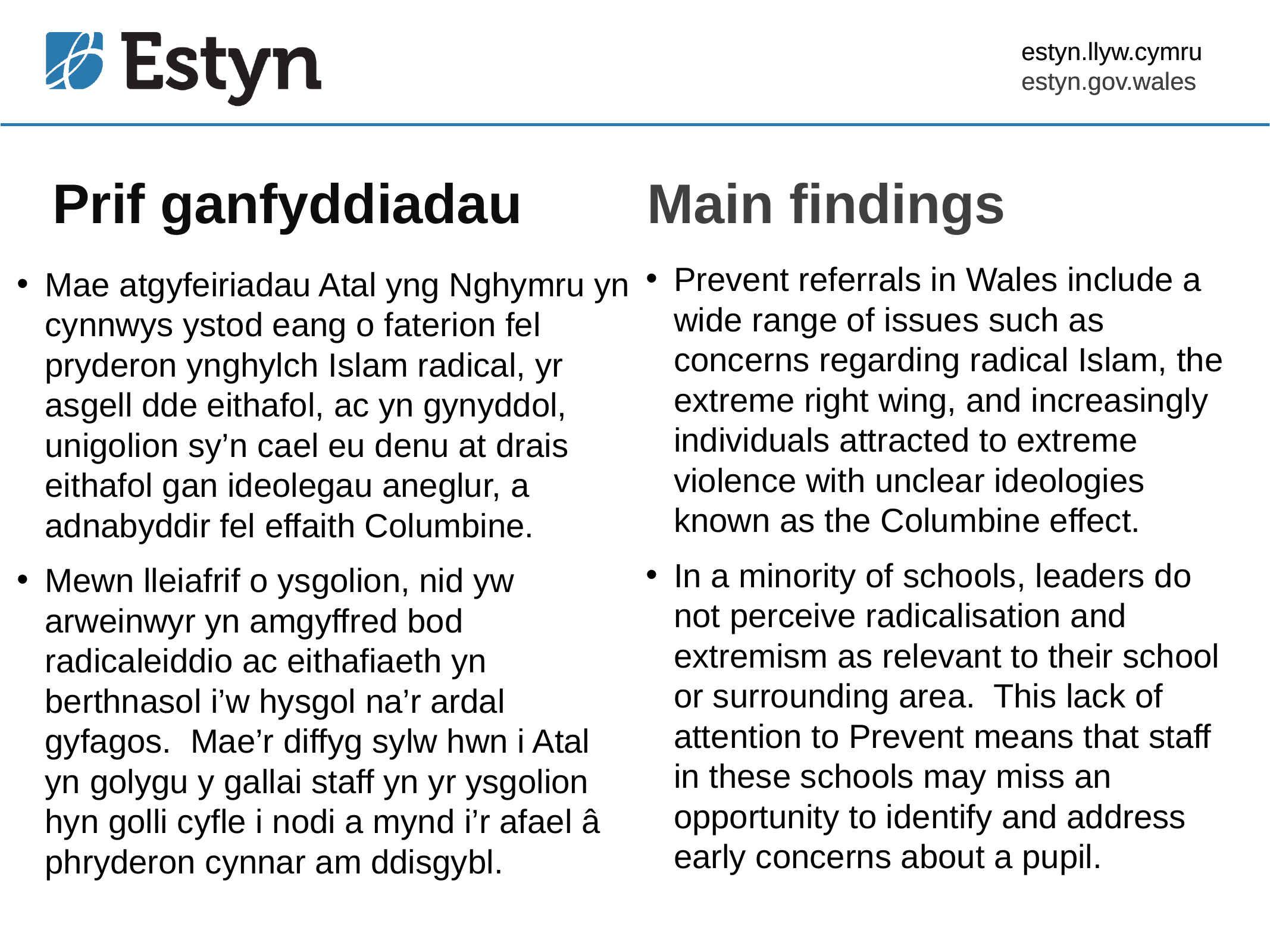

estyn.llyw.cymru
estyn.gov.wales
# Prif ganfyddiadau
Main findings

Prevent referrals in Wales include a wide range of issues such as concerns regarding radical Islam, the extreme right wing, and increasingly individuals attracted to extreme violence with unclear ideologies known as the Columbine effect.
In a minority of schools, leaders do not perceive radicalisation and extremism as relevant to their school or surrounding area.  This lack of attention to Prevent means that staff in these schools may miss an opportunity to identify and address early concerns about a pupil.
Mae atgyfeiriadau Atal yng Nghymru yn cynnwys ystod eang o faterion fel pryderon ynghylch Islam radical, yr asgell dde eithafol, ac yn gynyddol, unigolion sy’n cael eu denu at drais eithafol gan ideolegau aneglur, a adnabyddir fel effaith Columbine.
Mewn lleiafrif o ysgolion, nid yw arweinwyr yn amgyffred bod radicaleiddio ac eithafiaeth yn berthnasol i’w hysgol na’r ardal gyfagos.  Mae’r diffyg sylw hwn i Atal yn golygu y gallai staff yn yr ysgolion hyn golli cyfle i nodi a mynd i’r afael â phryderon cynnar am ddisgybl.